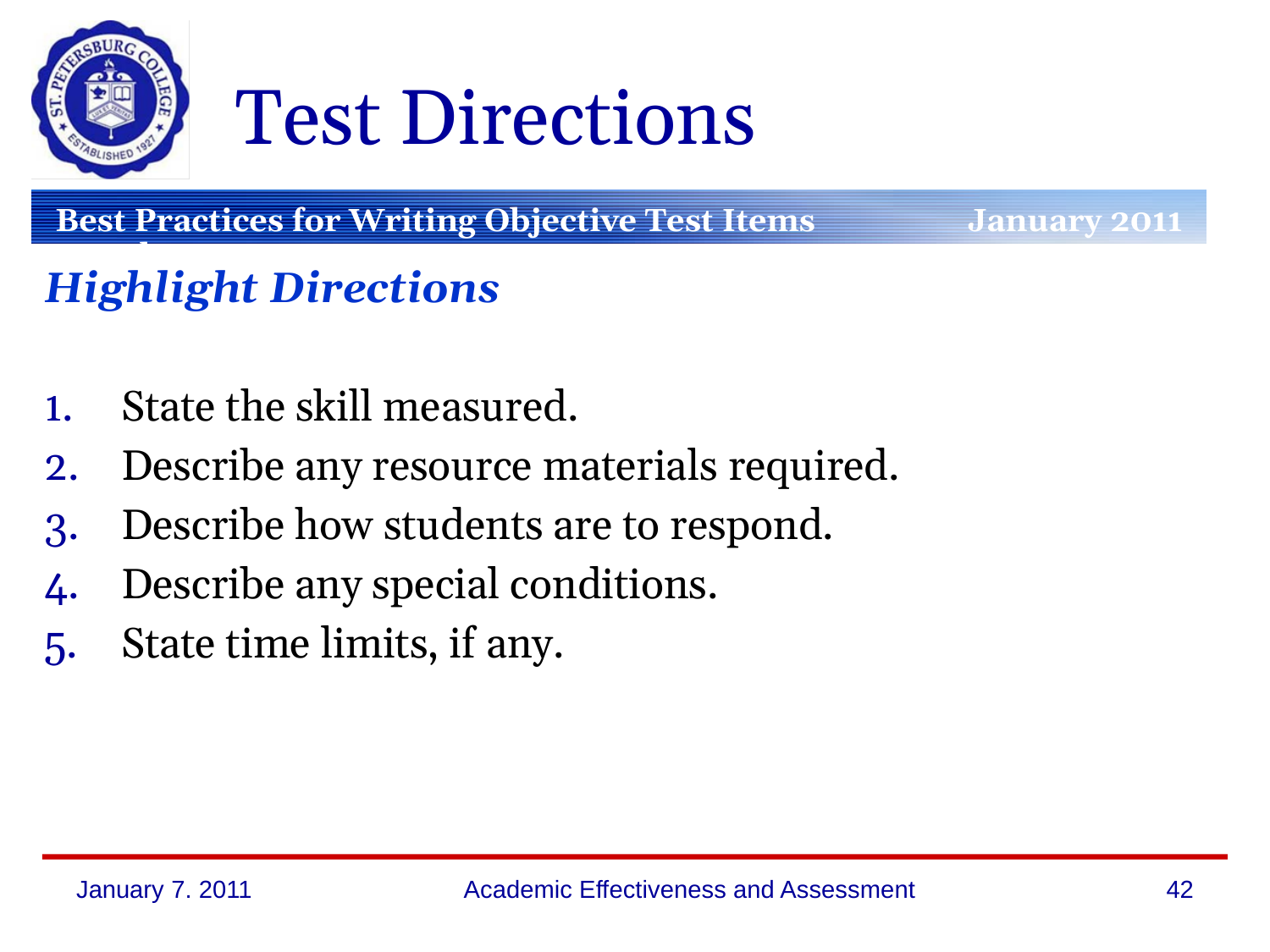

# Test Directions
Highlight Directions

State the skill measured.
Describe any resource materials required.
Describe how students are to respond.
Describe any special conditions.
State time limits, if any.
January 7. 2011
Academic Effectiveness and Assessment
42